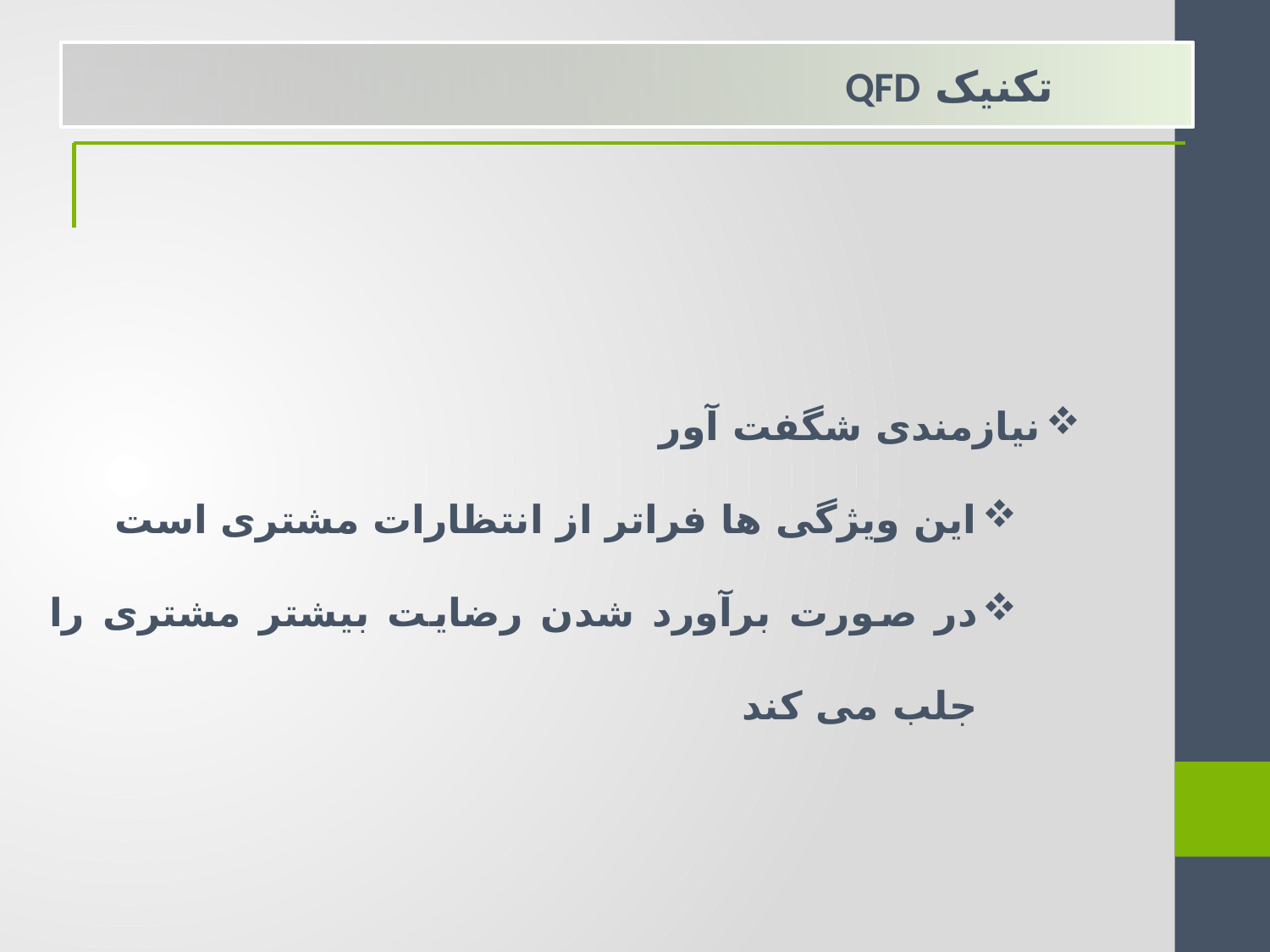

تکنیک QFD
نیازمندی شگفت آور
این ویژگی ها فراتر از انتظارات مشتری است
در صورت برآورد شدن رضایت بیشتر مشتری را جلب می کند